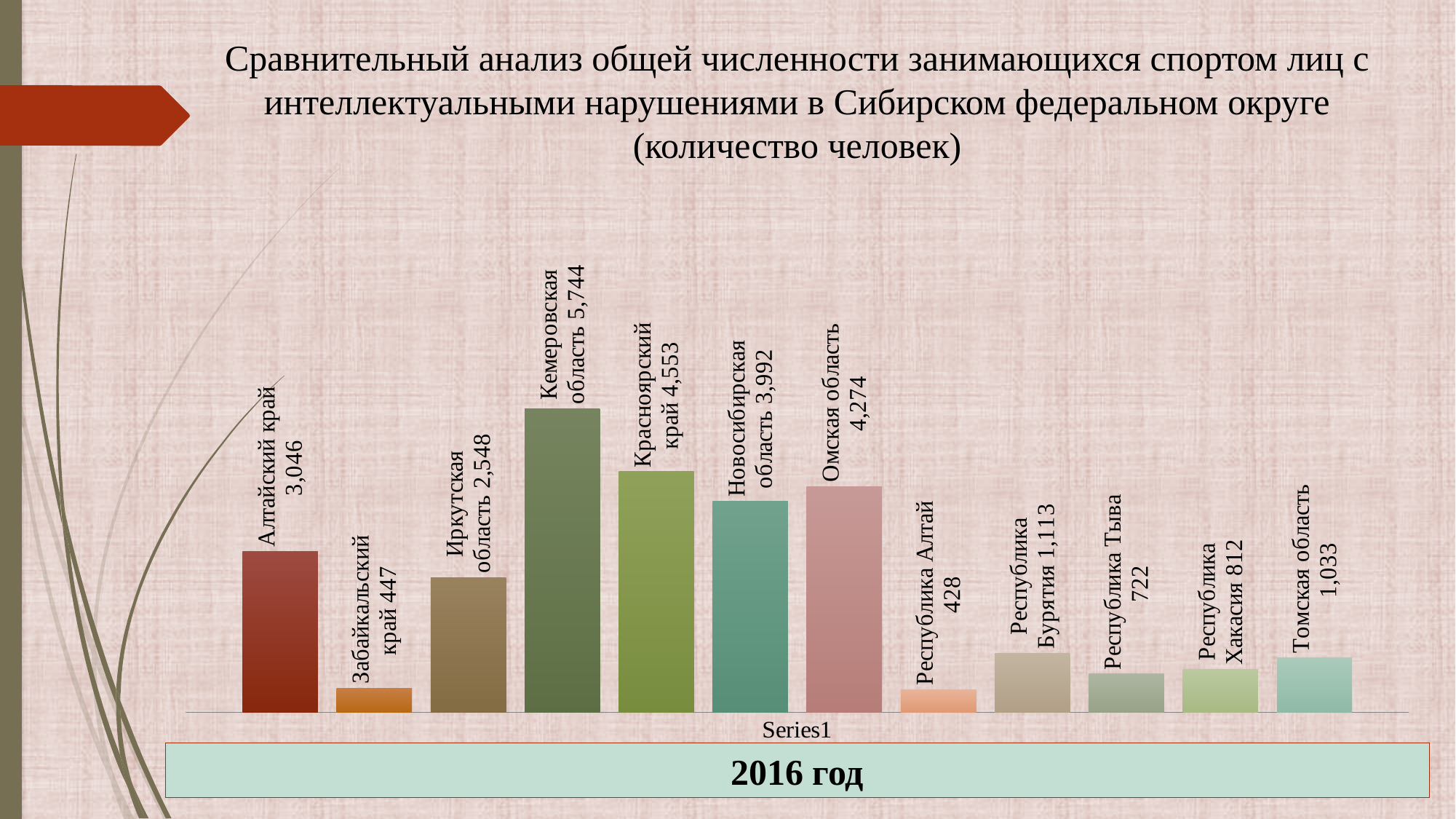

Сравнительный анализ общей численности занимающихся спортом лиц с интеллектуальными нарушениями в Сибирском федеральном округе (количество человек)

### Chart

| Category | Алтайский край | Забайкальский край | Иркутская область | Кемеровская область | Красноярский край | Новосибирская область | Омская область | Республика Алтай | Республика Бурятия | Республика Тыва | Республика Хакасия | Томская область |
|---|---|---|---|---|---|---|---|---|---|---|---|---|
|  | 3046.0 | 447.0 | 2548.0 | 5744.0 | 4553.0 | 3992.0 | 4274.0 | 428.0 | 1113.0 | 722.0 | 812.0 | 1033.0 |
2016 год